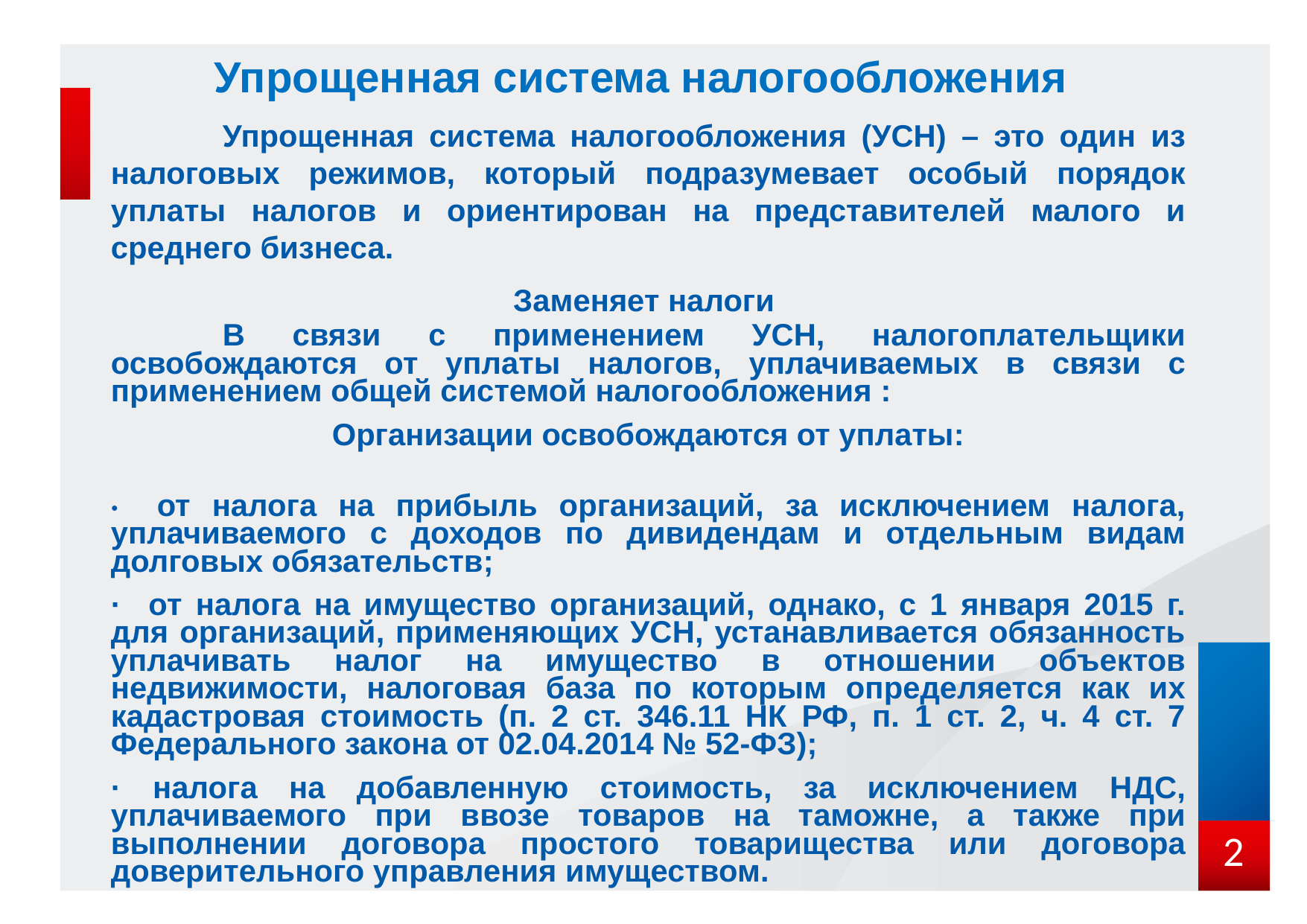

Упрощенная система налогообложения
	Упрощенная система налогообложения (УСН) – это один из налоговых режимов, который подразумевает особый порядок уплаты налогов и ориентирован на представителей малого и среднего бизнеса.
Заменяет налоги
	В связи с применением УСН, налогоплательщики освобождаются от уплаты налогов, уплачиваемых в связи с применением общей системой налогообложения :
Организации освобождаются от уплаты:

·  от налога на прибыль организаций, за исключением налога, уплачиваемого с доходов по дивидендам и отдельным видам долговых обязательств;
·  от налога на имущество организаций, однако, с 1 января 2015 г. для организаций, применяющих УСН, устанавливается обязанность уплачивать налог на имущество в отношении объектов недвижимости, налоговая база по которым определяется как их кадастровая стоимость (п. 2 ст. 346.11 НК РФ, п. 1 ст. 2, ч. 4 ст. 7 Федерального закона от 02.04.2014 № 52-ФЗ);
· налога на добавленную стоимость, за исключением НДС, уплачиваемого при ввозе товаров на таможне, а также при выполнении договора простого товарищества или договора доверительного управления имуществом.

2